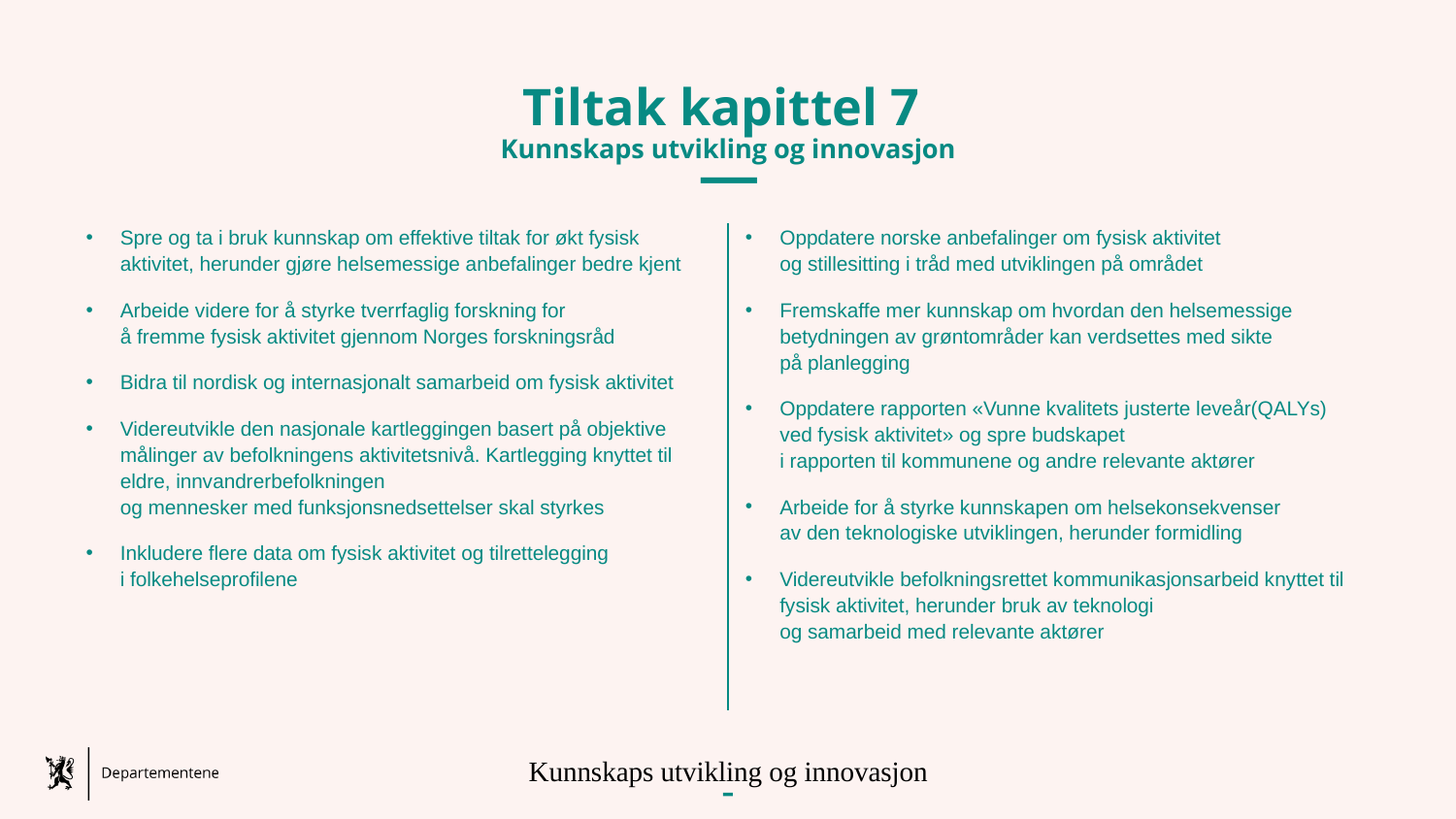

# Tiltak kapittel 7 Kunnskaps utvikling og innovasjon
Spre og ta i bruk kunnskap om effektive tiltak for økt fysisk aktivitet, herunder gjøre helsemessige anbefalinger bedre kjent
Arbeide videre for å styrke tverrfaglig forskning for
å fremme fysisk aktivitet gjennom Norges forskningsråd
Bidra til nordisk og internasjonalt samarbeid om fysisk aktivitet
Videreutvikle den nasjonale kartleggingen basert på objektive målinger av befolkningens aktivitetsnivå. Kartlegging knyttet til eldre, innvandrerbefolkningen
og mennesker med funksjonsnedsettelser skal styrkes
Inkludere flere data om fysisk aktivitet og tilrettelegging
i folkehelseprofilene
Oppdatere norske anbefalinger om fysisk aktivitet
og stillesitting i tråd med utviklingen på området
Fremskaffe mer kunnskap om hvordan den helsemessige betydningen av grøntområder kan verdsettes med sikte
på planlegging
Oppdatere rapporten «Vunne kvalitets justerte leveår(QALYs) ved fysisk aktivitet» og spre budskapet
i rapporten til kommunene og andre relevante aktører
Arbeide for å styrke kunnskapen om helsekonsekvenser
av den teknologiske utviklingen, herunder formidling
Videreutvikle befolkningsrettet kommunikasjonsarbeid knyttet til fysisk aktivitet, herunder bruk av teknologi
og samarbeid med relevante aktører
Kunnskaps utvikling og innovasjon